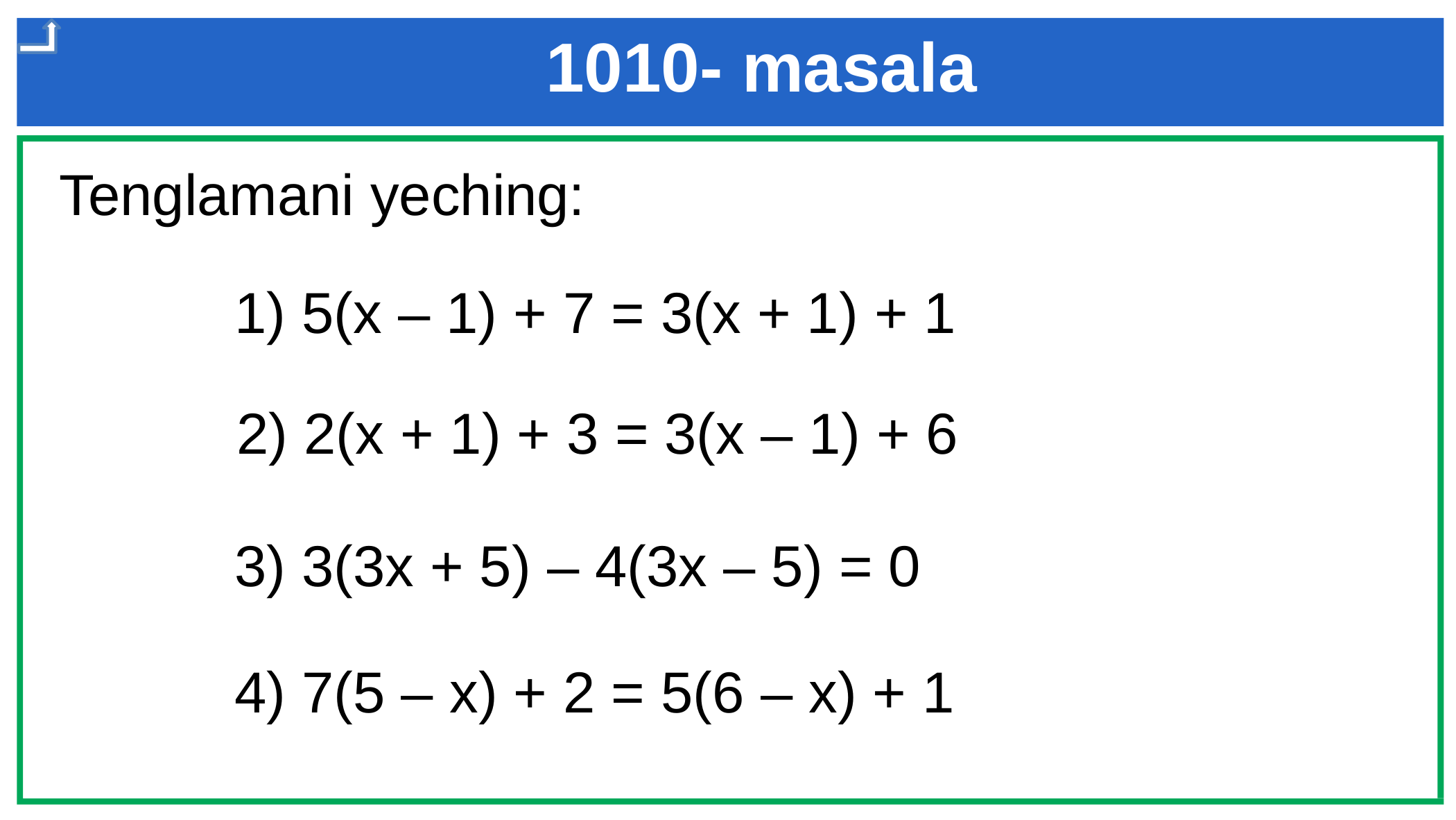

1010- masala

Tenglamani yeching:
1) 5(x – 1) + 7 = 3(x + 1) + 1
2) 2(x + 1) + 3 = 3(x – 1) + 6
3) 3(3x + 5) – 4(3x – 5) = 0
4) 7(5 – x) + 2 = 5(6 – x) + 1